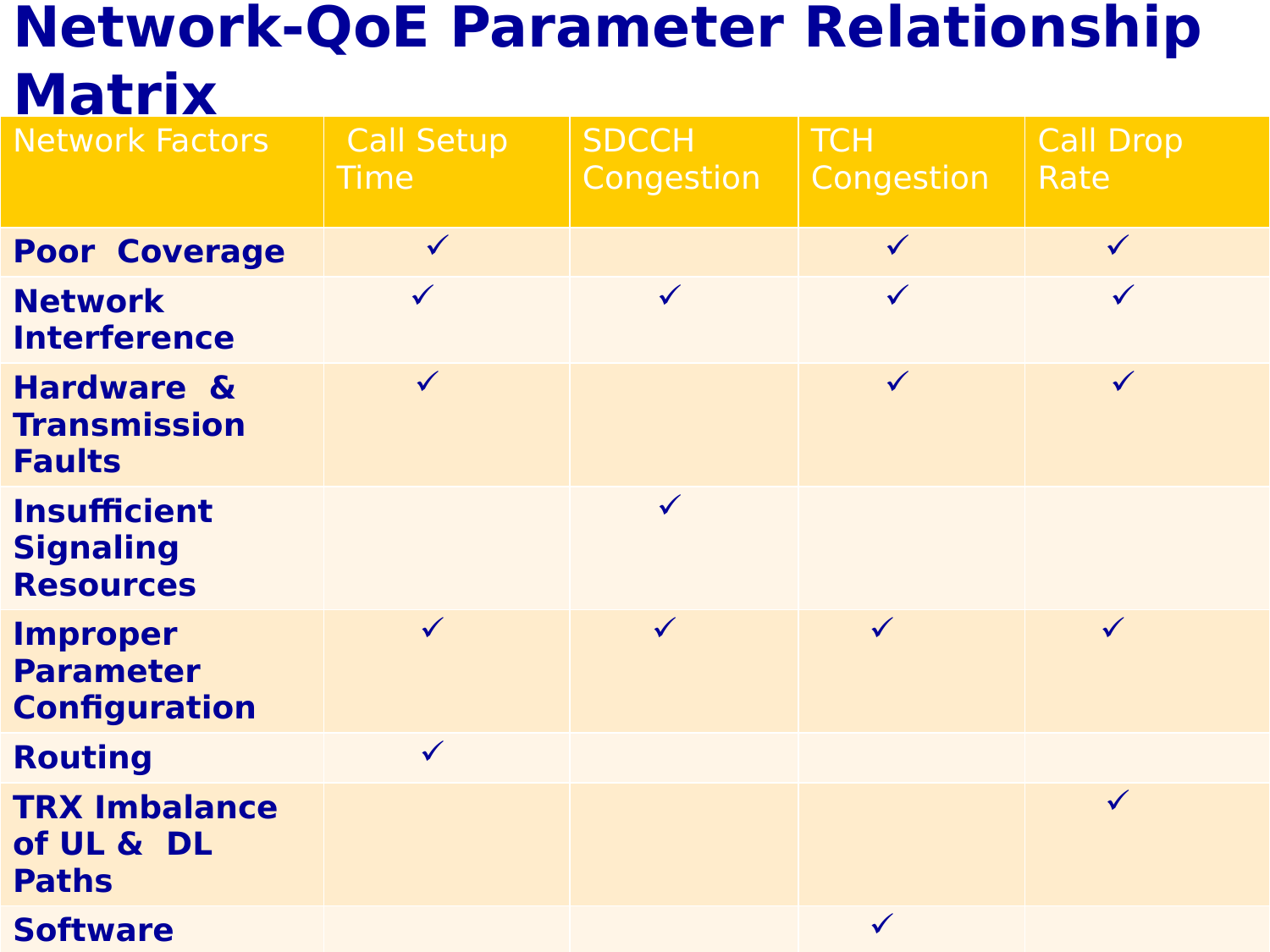

# Network-QoE Parameter Relationship Matrix
| Network Factors | Call Setup Time | SDCCH Congestion | TCH Congestion | Call Drop Rate |
| --- | --- | --- | --- | --- |
| Poor Coverage |  |  |  |  |
| Network Interference |  |  |  |  |
| Hardware & Transmission Faults |  |  |  |  |
| Insufficient Signaling Resources |  |  |  |  |
| Improper Parameter Configuration |  |  |  |  |
| Routing |  |  |  |  |
| TRX Imbalance of UL & DL Paths |  |  |  |  |
| Software Incompatibility |  |  |  |  |